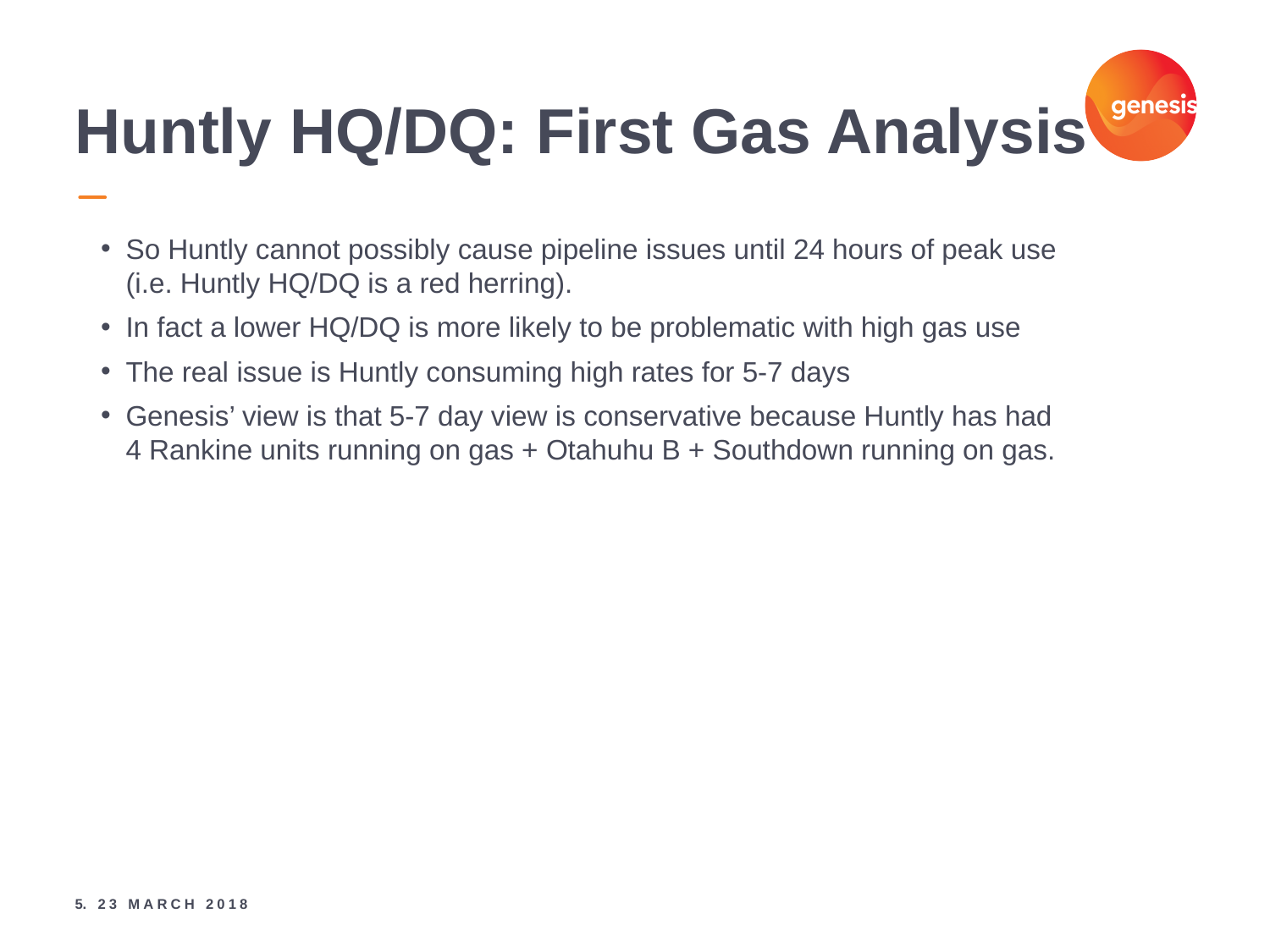

Huntly HQ/DQ: First Gas Analysis
So Huntly cannot possibly cause pipeline issues until 24 hours of peak use (i.e. Huntly HQ/DQ is a red herring).
In fact a lower HQ/DQ is more likely to be problematic with high gas use
The real issue is Huntly consuming high rates for 5-7 days
Genesis’ view is that 5-7 day view is conservative because Huntly has had 4 Rankine units running on gas + Otahuhu B + Southdown running on gas.